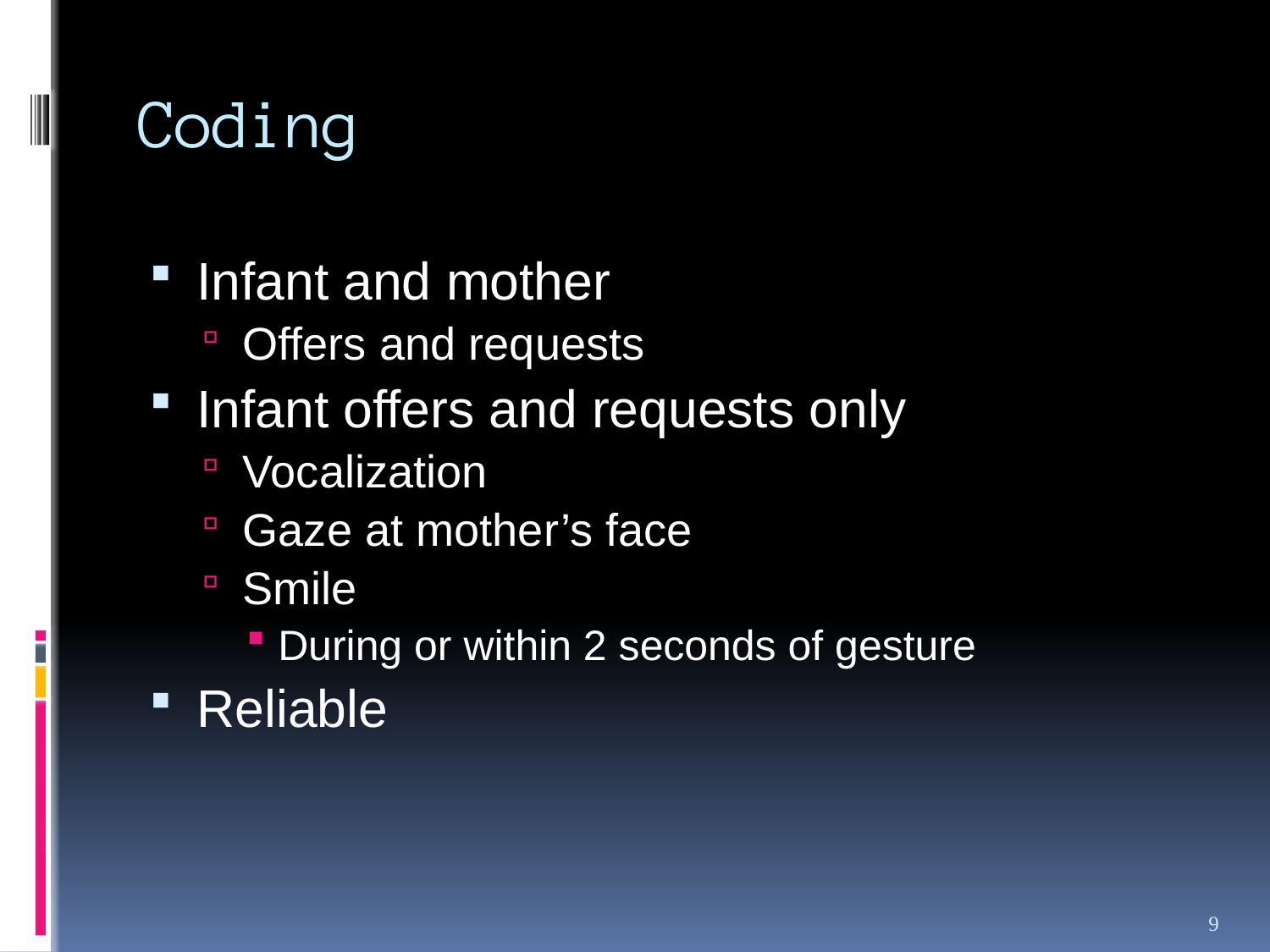

# Coding
Infant and mother
Offers and requests
Infant offers and requests only
Vocalization
Gaze at mother’s face
Smile
During or within 2 seconds of gesture
Reliable
9